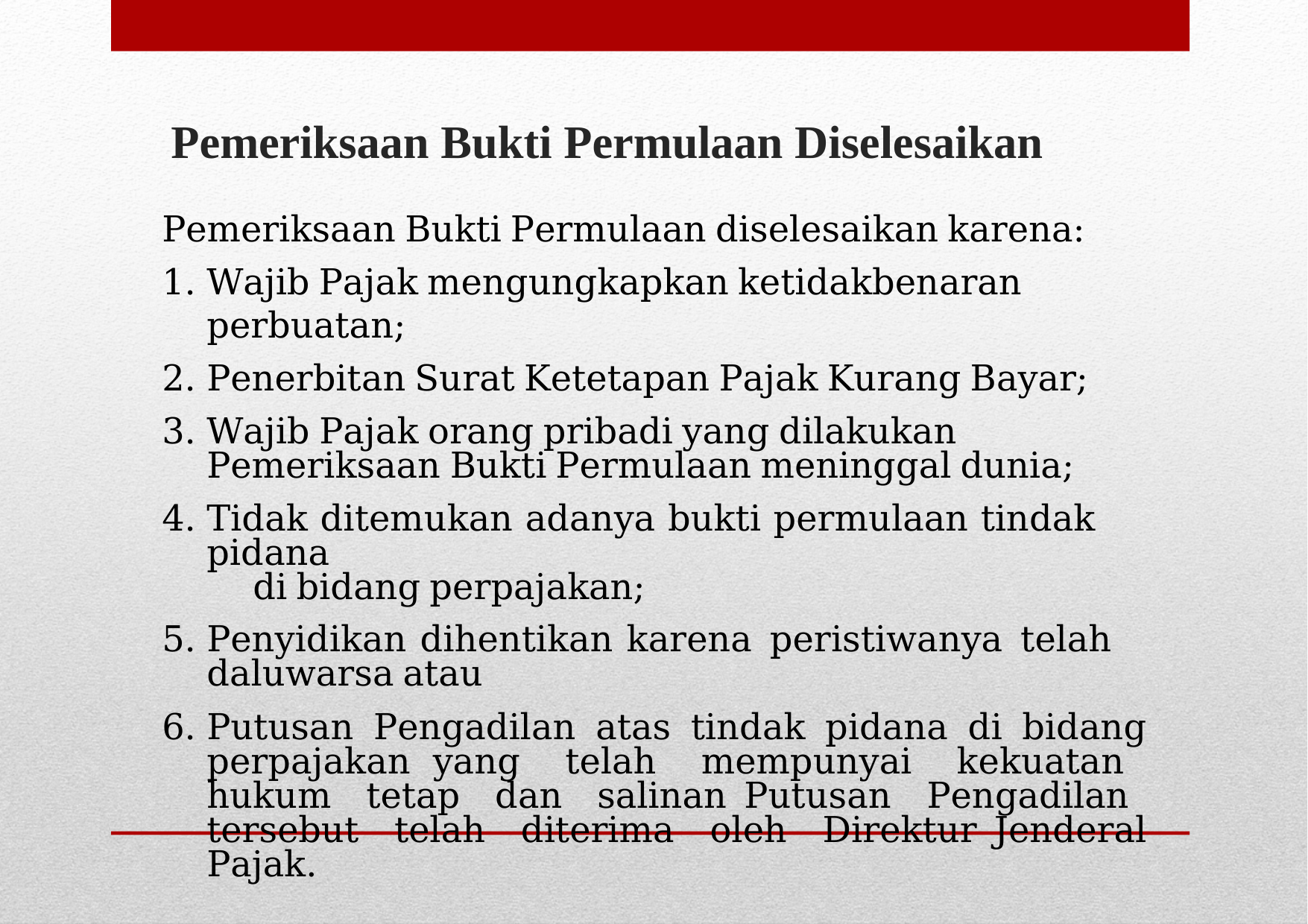

# Pemeriksaan Bukti Permulaan Diselesaikan
Pemeriksaan Bukti Permulaan diselesaikan karena:
Wajib Pajak mengungkapkan ketidakbenaran perbuatan;
Penerbitan Surat Ketetapan Pajak Kurang Bayar;
Wajib Pajak orang pribadi yang dilakukan Pemeriksaan Bukti Permulaan meninggal dunia;
Tidak ditemukan adanya bukti permulaan tindak pidana	di bidang perpajakan;
Penyidikan dihentikan karena  peristiwanya  telah  daluwarsa atau
Putusan Pengadilan atas tindak pidana di bidang perpajakan yang  telah  mempunyai  kekuatan  hukum  tetap  dan  salinan Putusan  Pengadilan  tersebut  telah  diterima  oleh  Direktur Jenderal Pajak.